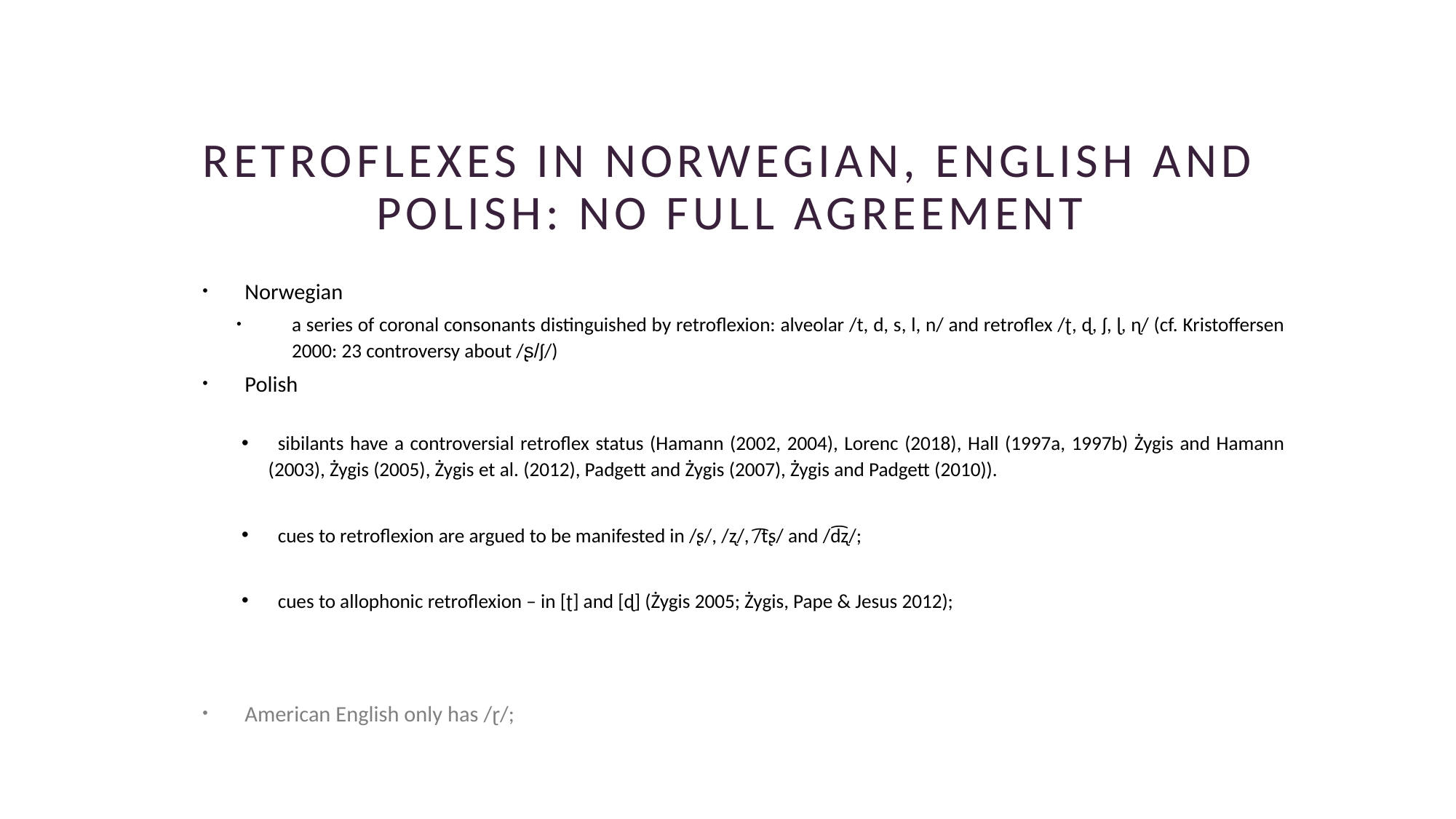

# Retroflexes in Norwegian, English and Polish: no full agreement
Norwegian
a series of coronal consonants distinguished by retroflexion: alveolar /t, d, s, l, n/ and retroflex /ʈ, ɖ, ʃ, ɭ, ɳ/ (cf. Kristoffersen 2000: 23 controversy about /ʂ/ʃ/)
Polish

 sibilants have a controversial retroflex status (Hamann (2002, 2004), Lorenc (2018), Hall (1997a, 1997b) Żygis and Hamann (2003), Żygis (2005), Żygis et al. (2012), Padgett and Żygis (2007), Żygis and Padgett (2010)).

 cues to retroflexion are argued to be manifested in /ʂ/, /ʐ/, /͡tʂ/ and /d͡ʐ/;

 cues to allophonic retroflexion – in [ʈ] and [ɖ] (Żygis 2005; Żygis, Pape & Jesus 2012);

American English only has /ɽ/;